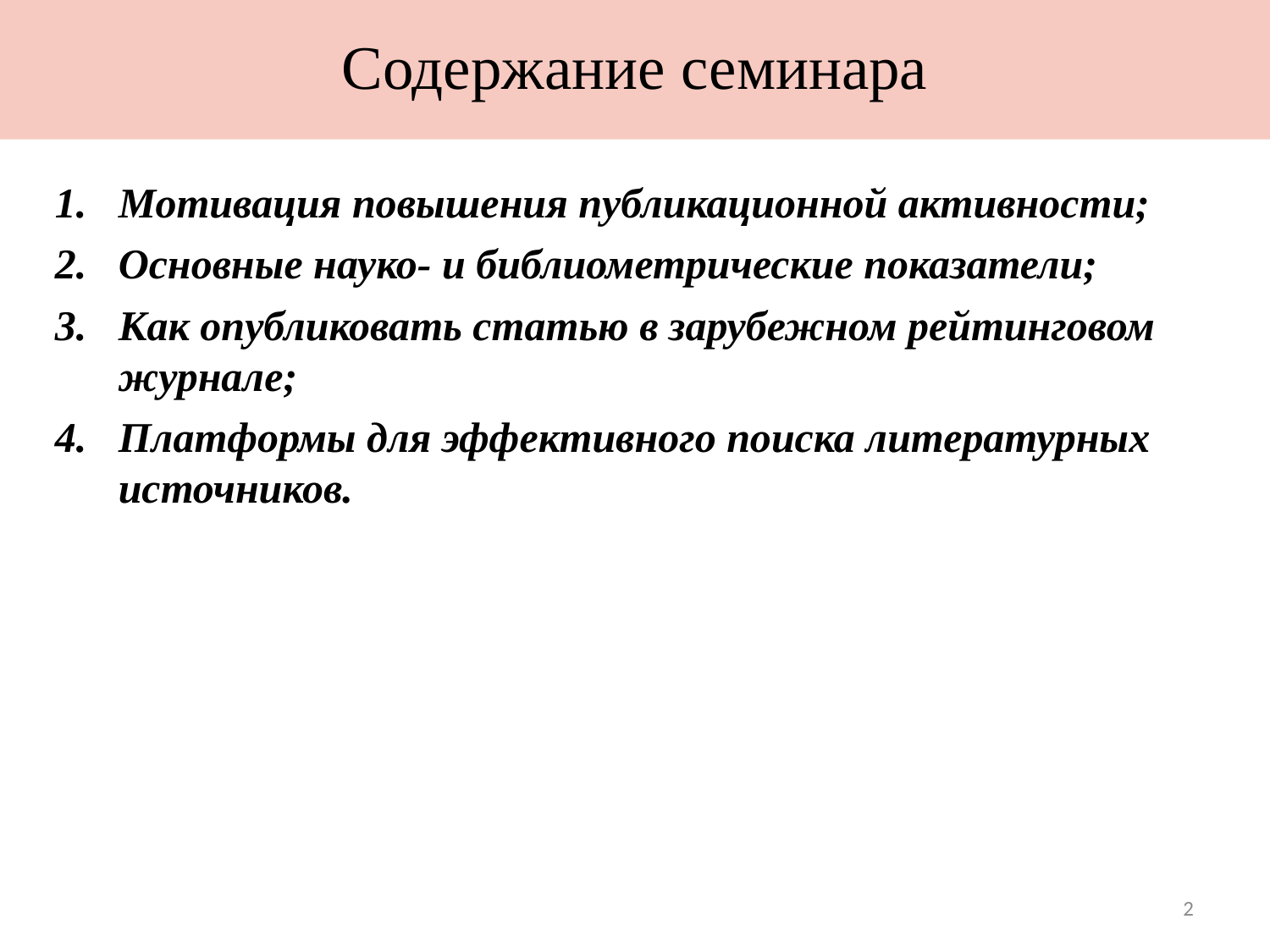

Содержание семинара
Мотивация повышения публикационной активности;
Основные науко- и библиометрические показатели;
Как опубликовать статью в зарубежном рейтинговом журнале;
Платформы для эффективного поиска литературных источников.
2